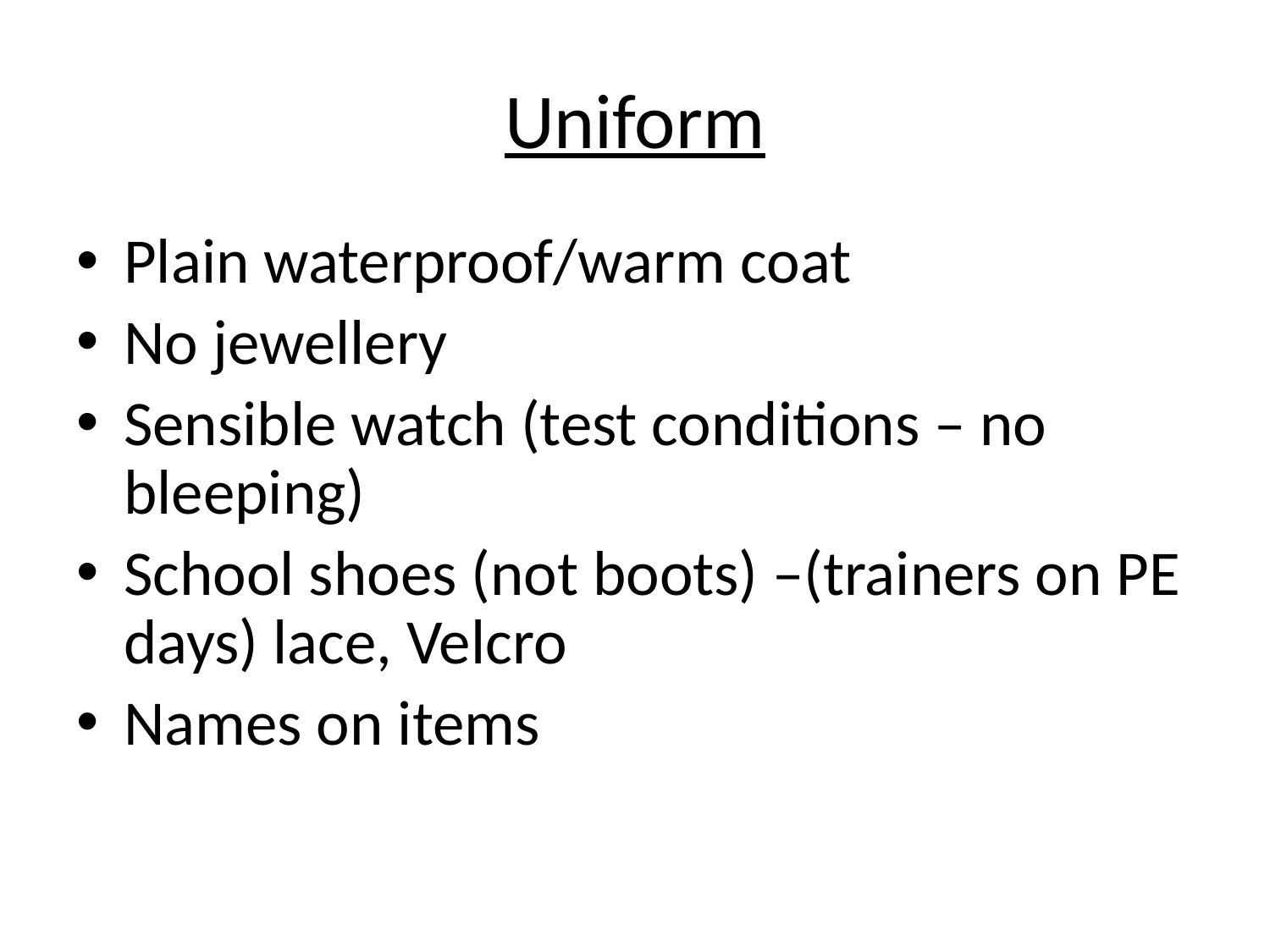

# Uniform
Plain waterproof/warm coat
No jewellery
Sensible watch (test conditions – no bleeping)
School shoes (not boots) –(trainers on PE days) lace, Velcro
Names on items